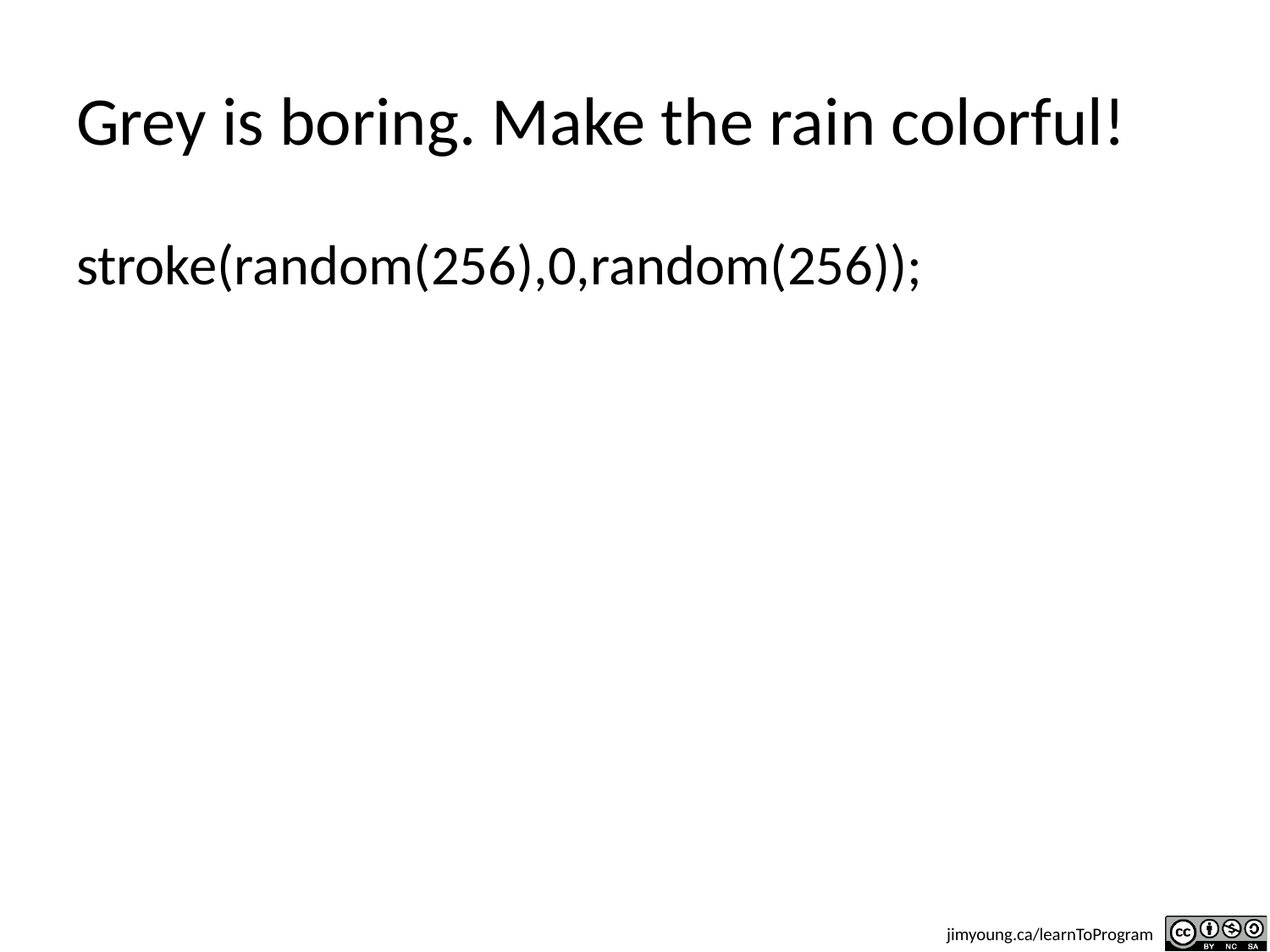

# Grey is boring. Make the rain colorful!
stroke(random(256),0,random(256));